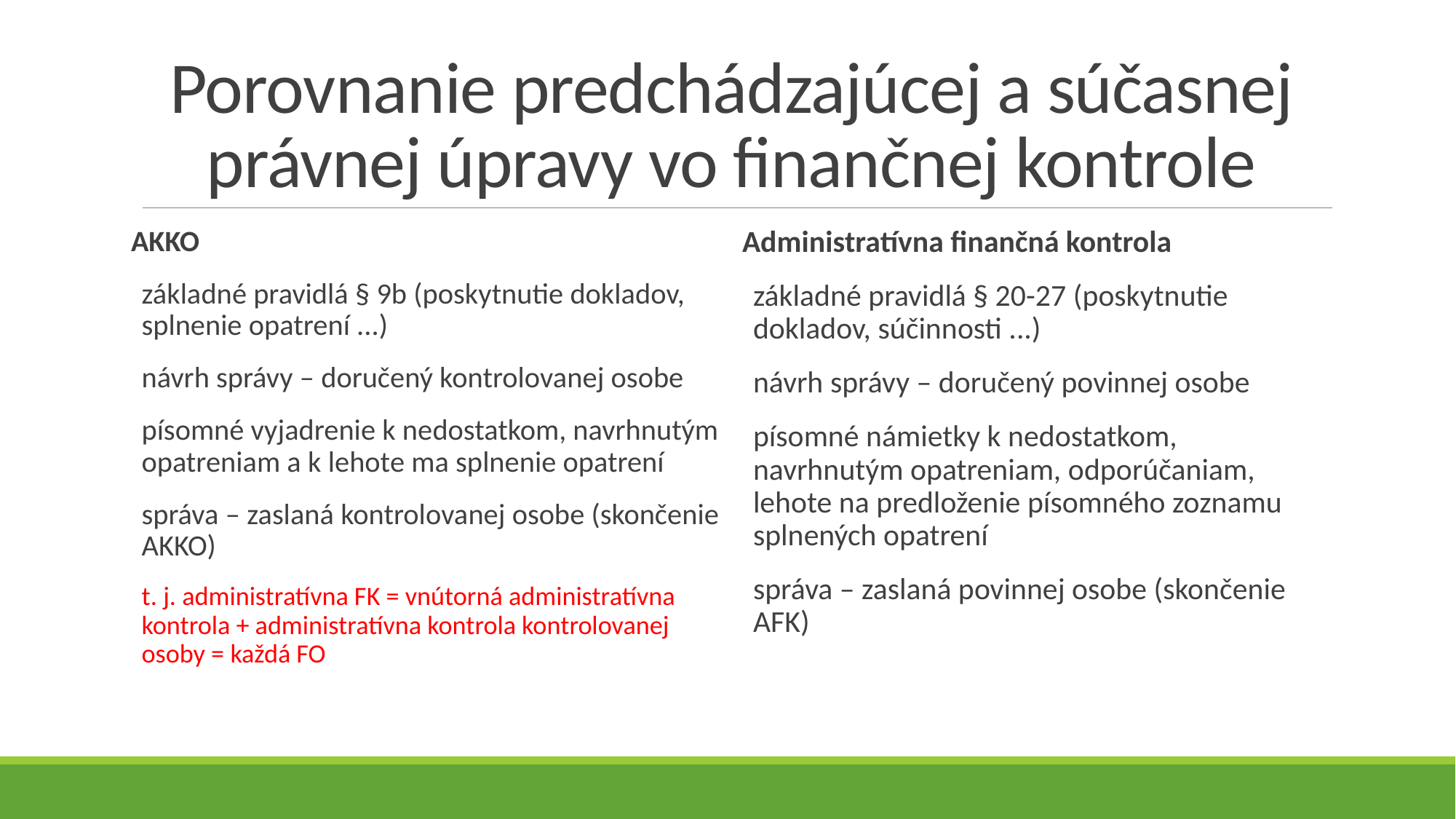

# Porovnanie predchádzajúcej a súčasnej právnej úpravy vo finančnej kontrole
AKKO
základné pravidlá § 9b (poskytnutie dokladov, splnenie opatrení ...)
návrh správy – doručený kontrolovanej osobe
písomné vyjadrenie k nedostatkom, navrhnutým opatreniam a k lehote ma splnenie opatrení
správa – zaslaná kontrolovanej osobe (skončenie AKKO)
t. j. administratívna FK = vnútorná administratívna kontrola + administratívna kontrola kontrolovanej osoby = každá FO

Administratívna finančná kontrola
základné pravidlá § 20-27 (poskytnutie dokladov, súčinnosti ...)
návrh správy – doručený povinnej osobe
písomné námietky k nedostatkom, navrhnutým opatreniam, odporúčaniam, lehote na predloženie písomného zoznamu splnených opatrení
správa – zaslaná povinnej osobe (skončenie AFK)